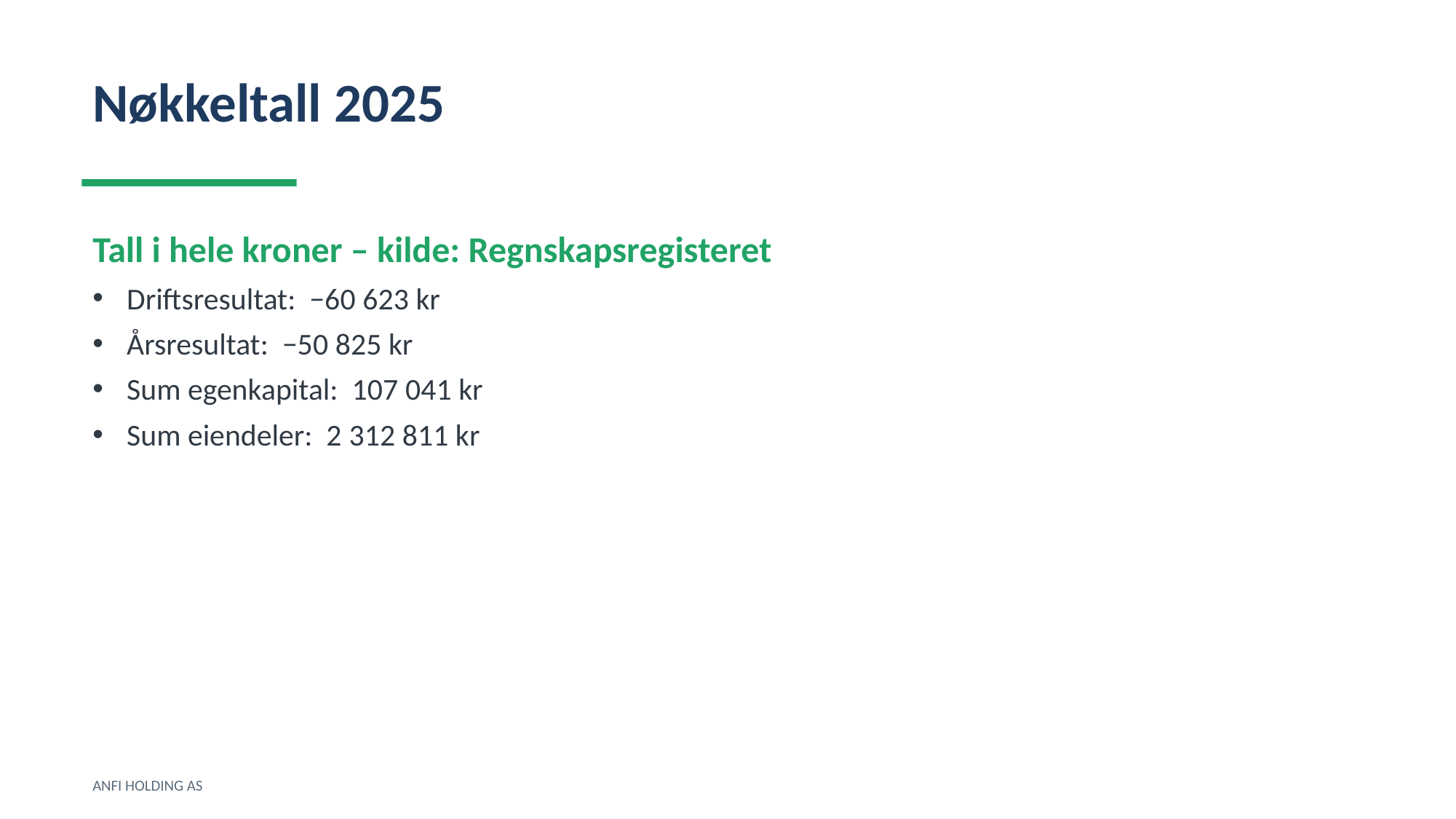

Nøkkeltall 2025

Tall i hele kroner – kilde: Regnskapsregisteret
Driftsresultat:  −60 623 kr
Årsresultat:  −50 825 kr
Sum egenkapital:  107 041 kr
Sum eiendeler:  2 312 811 kr
ANFI HOLDING AS